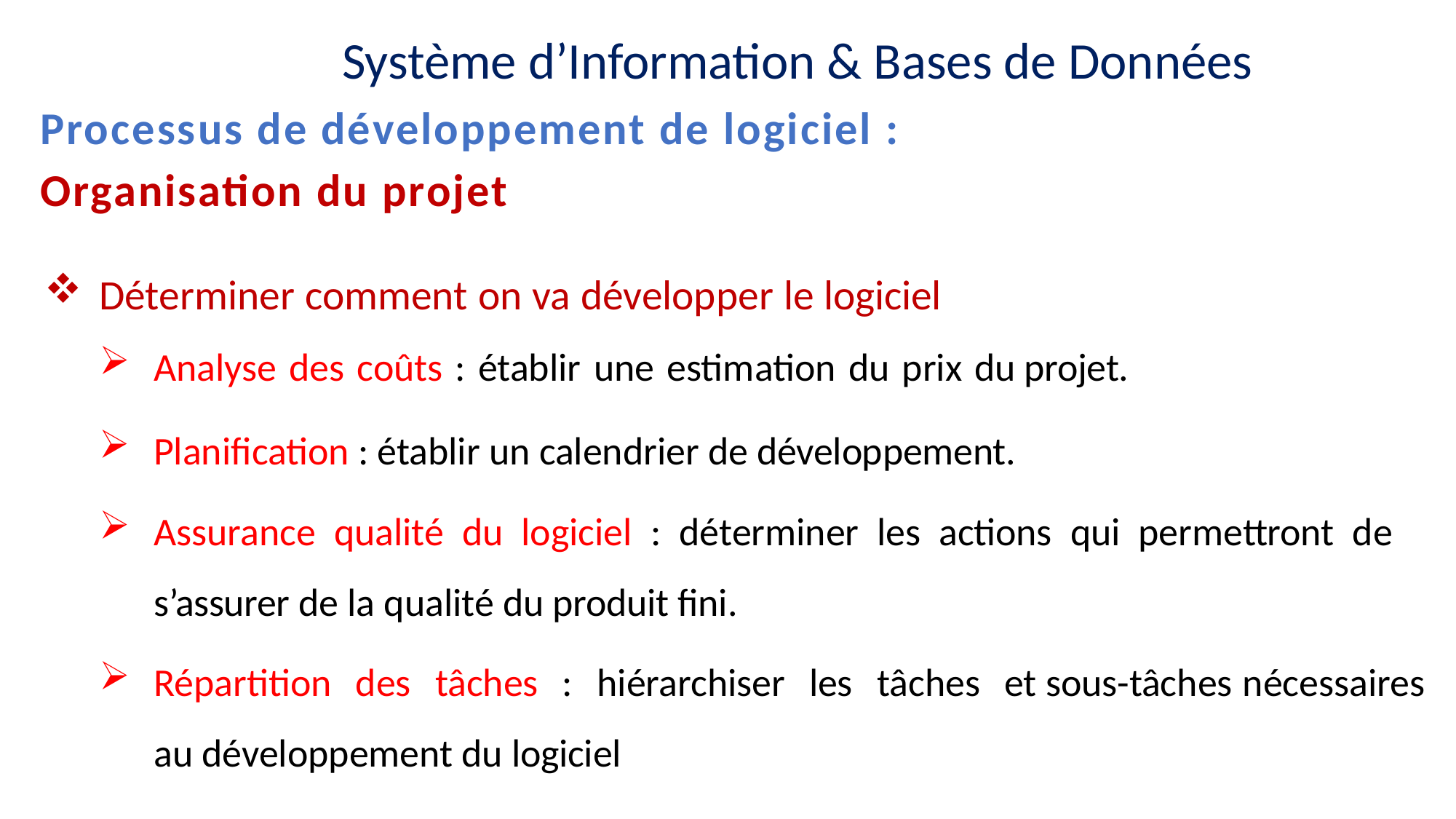

Système d’Information & Bases de Données
Processus de développement de logiciel :
Organisation du projet
Déterminer comment on va développer le logiciel
Analyse des coûts : établir une estimation du prix du projet.
Planification : établir un calendrier de développement.
Assurance qualité du logiciel : déterminer les actions qui permettront de s’assurer de la qualité du produit fini.
Répartition  des  tâches  :  hiérarchiser  les  tâches  et sous-tâches nécessaires au développement du logiciel